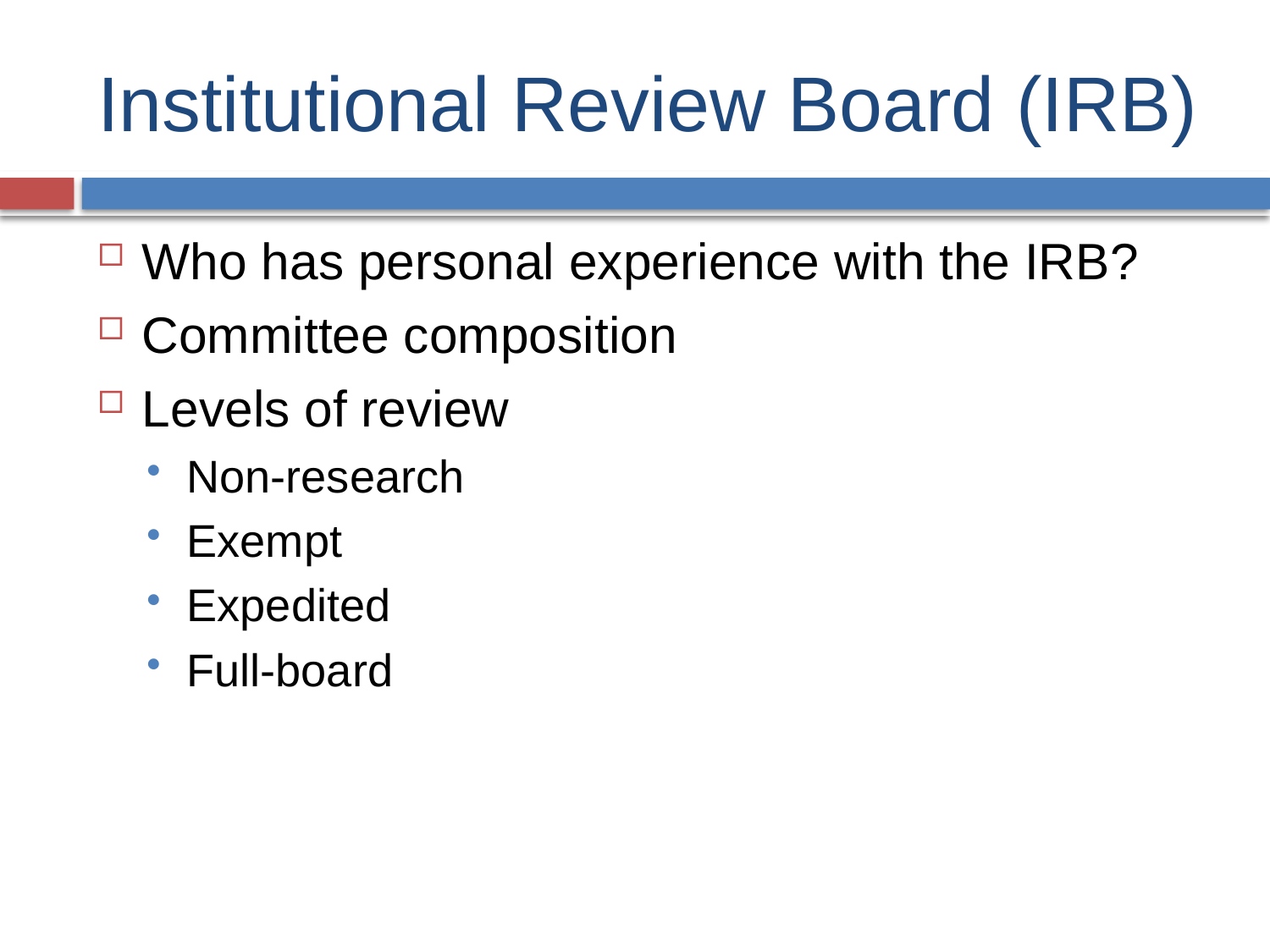

# Institutional Review Board (IRB)
Who has personal experience with the IRB?
Committee composition
Levels of review
Non-research
Exempt
Expedited
Full-board